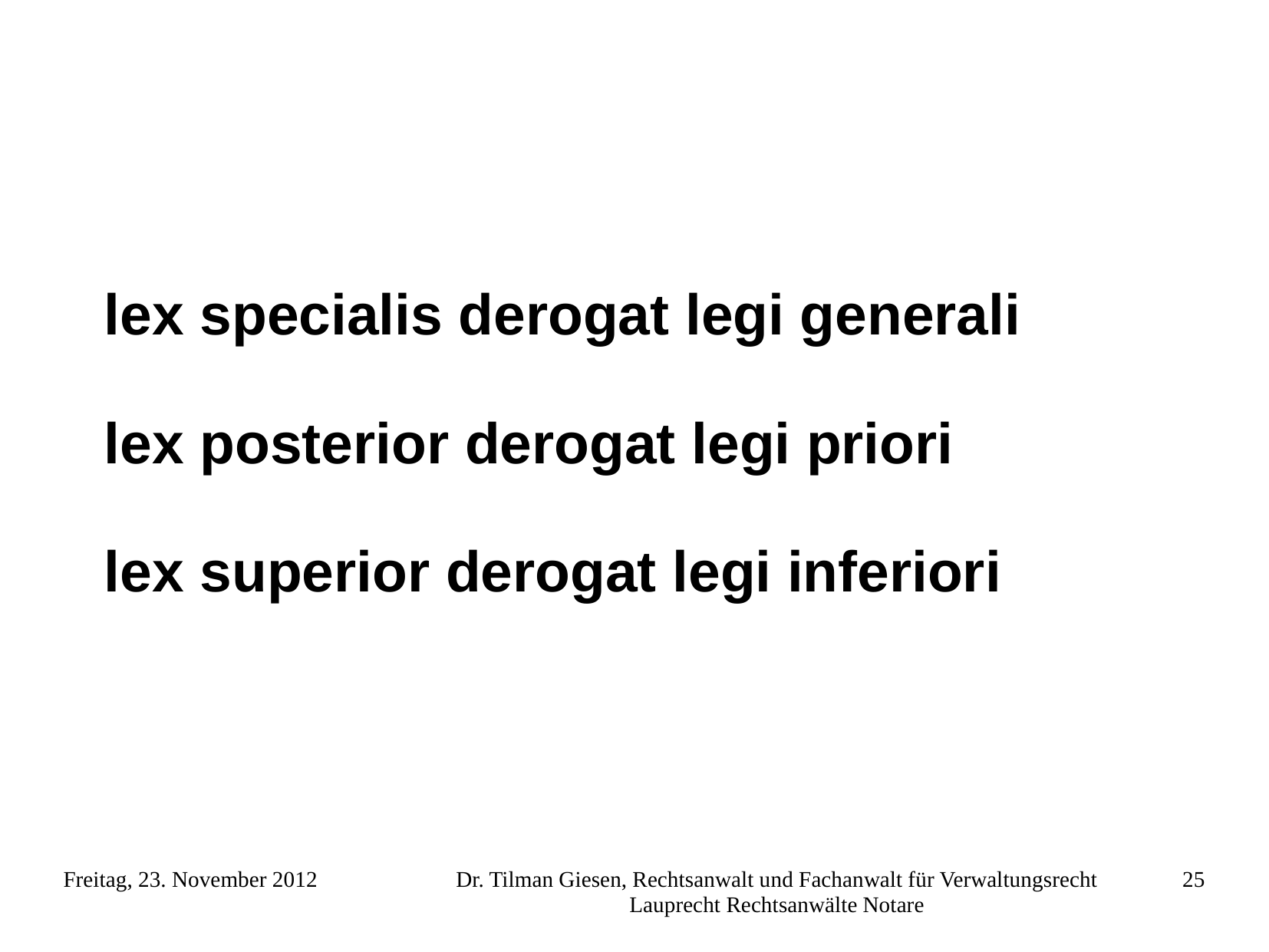

lex specialis derogat legi generali

lex posterior derogat legi priori

lex superior derogat legi inferiori
Freitag, 23. November 2012
Dr. Tilman Giesen, Rechtsanwalt und Fachanwalt für Verwaltungsrecht Lauprecht Rechtsanwälte Notare
25